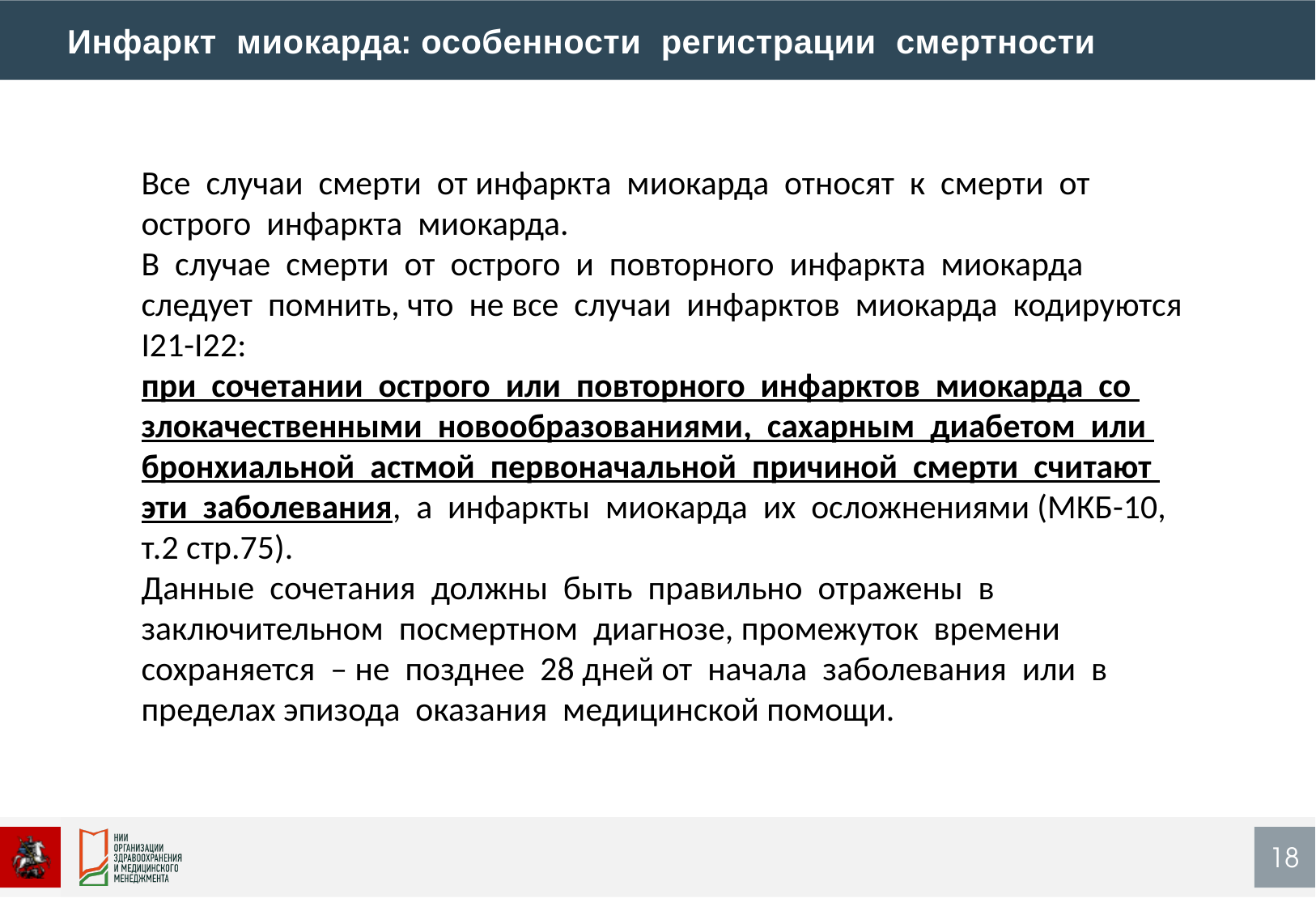

Инфаркт  миокарда: особенности  регистрации  смертности
Все  случаи  смерти  от инфаркта  миокарда  относят  к  смерти  от  острого  инфаркта  миокарда.
В  случае  смерти  от  острого  и  повторного  инфаркта  миокарда  следует  помнить, что  не все  случаи  инфарктов  миокарда  кодируются I21-I22:
при  сочетании  острого  или  повторного  инфарктов  миокарда  со  злокачественными  новообразованиями,  сахарным  диабетом  или  бронхиальной  астмой  первоначальной  причиной  смерти  считают  эти  заболевания,  а  инфаркты  миокарда  их  осложнениями (МКБ-10, т.2 стр.75).
Данные  сочетания  должны  быть  правильно  отражены  в  заключительном  посмертном  диагнозе, промежуток  времени  сохраняется  – не  позднее  28 дней от  начала  заболевания  или  в  пределах эпизода  оказания  медицинской помощи.